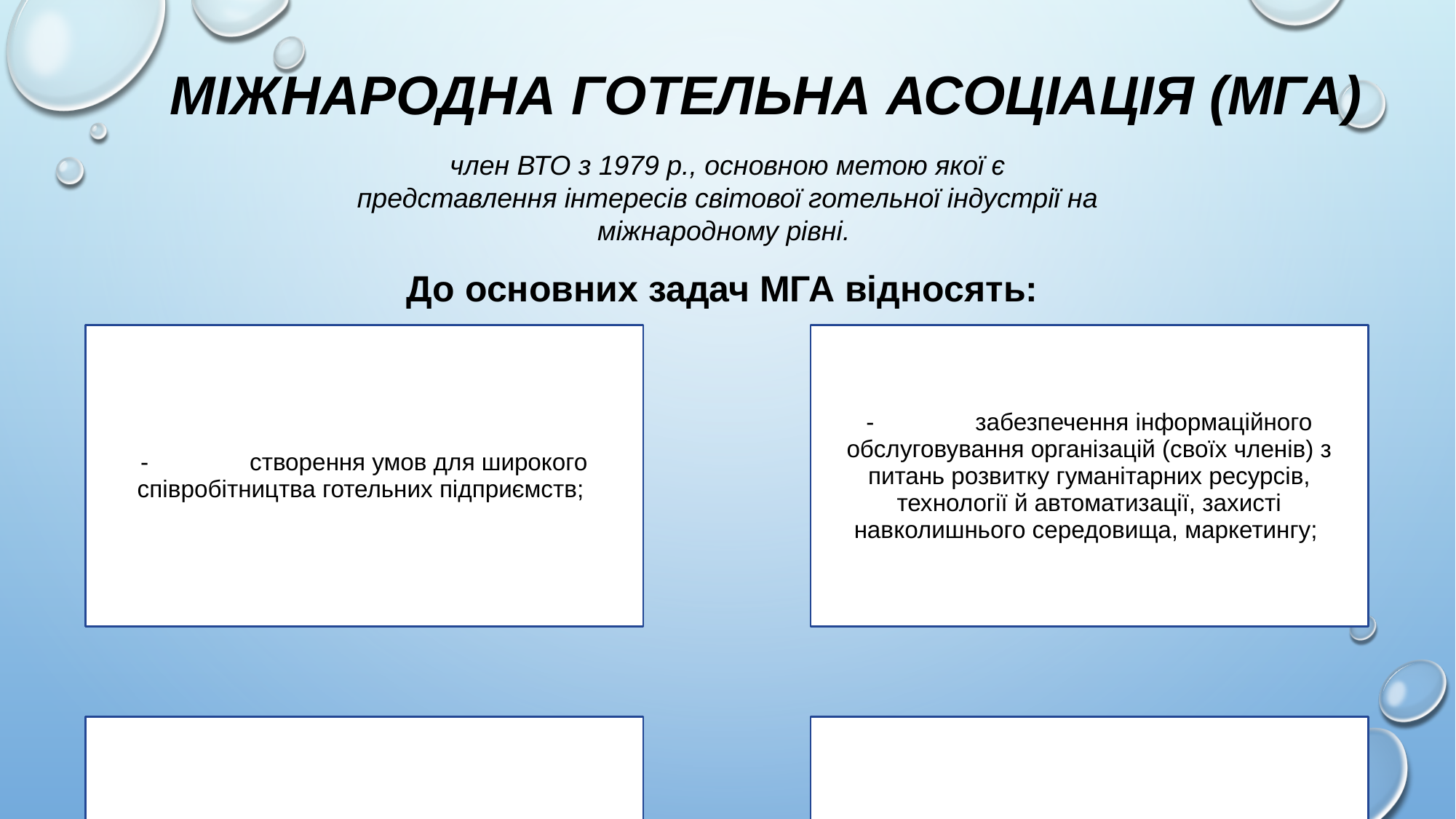

# Міжнародна готельна асоціація (МГА)
член ВТО з 1979 р., основною метою якої є представлення інтересів світової готельної індустрії на міжнародному рівні.
До основних задач МГА відносять:
-	створення умов для широкого співробітництва готельних підприємств;
-	забезпечення інформаційного обслуговування організацій (своїх членів) з питань розвитку гуманітарних ресурсів, технології й автоматизації, захисті навколишнього середовища, маркетингу;